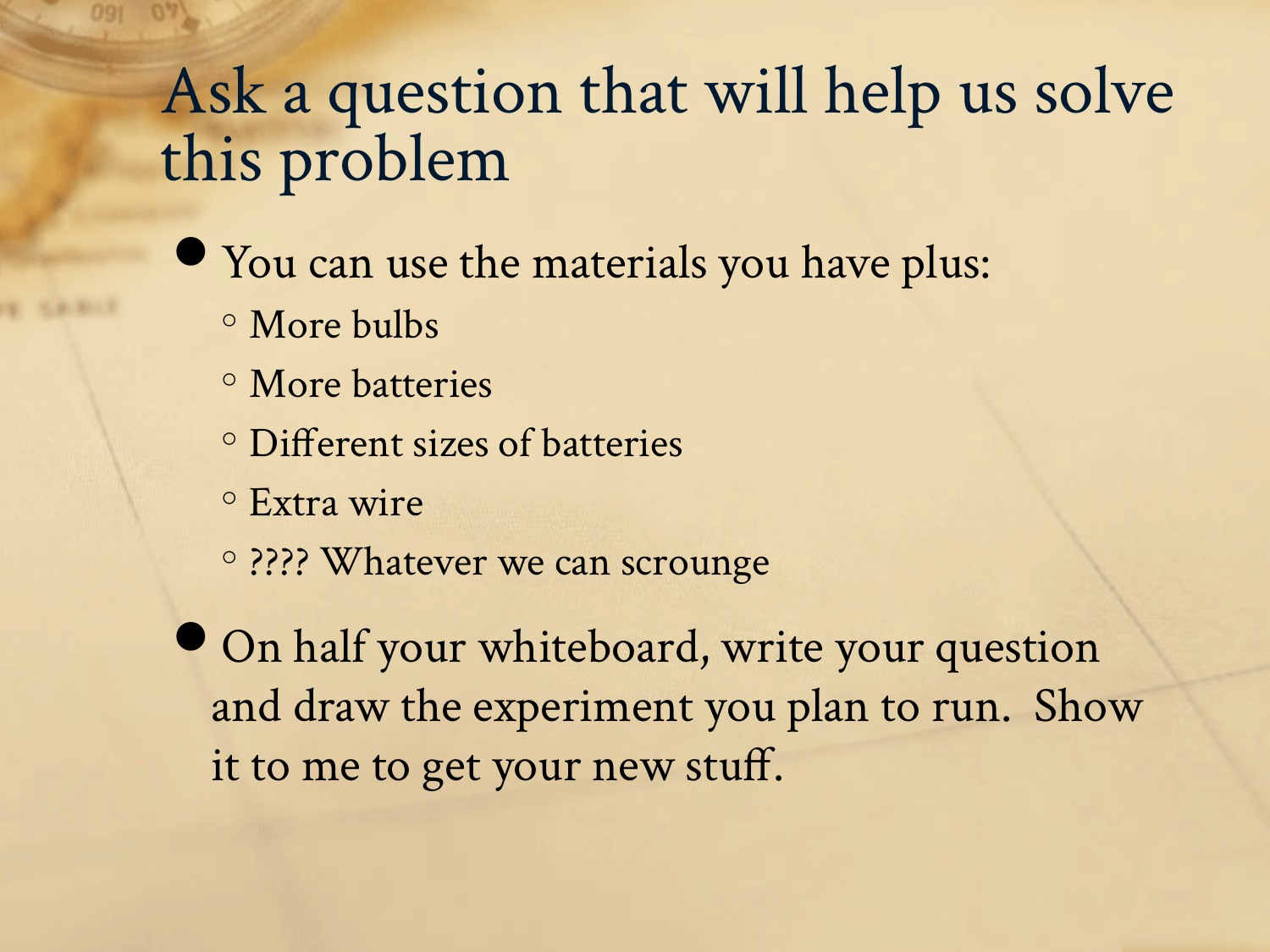

# Ask a question that will help us solve this problem
You can use the materials you have plus:
More bulbs
More batteries
Different sizes of batteries
Extra wire
???? Whatever we can scrounge
On half your whiteboard, write your question and draw the experiment you plan to run.  Show it to me to get your new stuff.